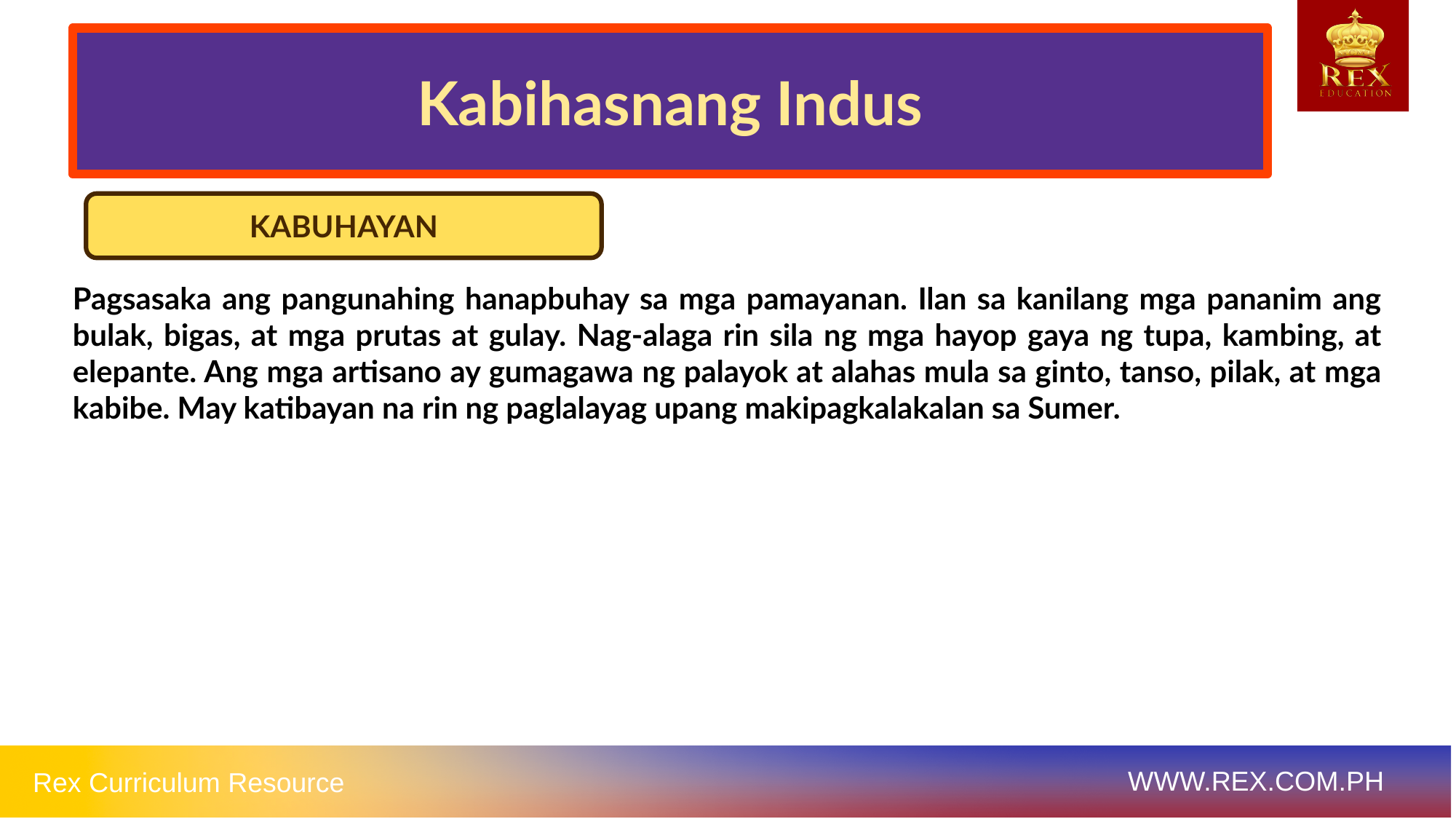

# Kabihasnang Indus
KABUHAYAN
Pagsasaka ang pangunahing hanapbuhay sa mga pamayanan. Ilan sa kanilang mga pananim ang bulak, bigas, at mga prutas at gulay. Nag-alaga rin sila ng mga hayop gaya ng tupa, kambing, at elepante. Ang mga artisano ay gumagawa ng palayok at alahas mula sa ginto, tanso, pilak, at mga kabibe. May katibayan na rin ng paglalayag upang makipagkalakalan sa Sumer.